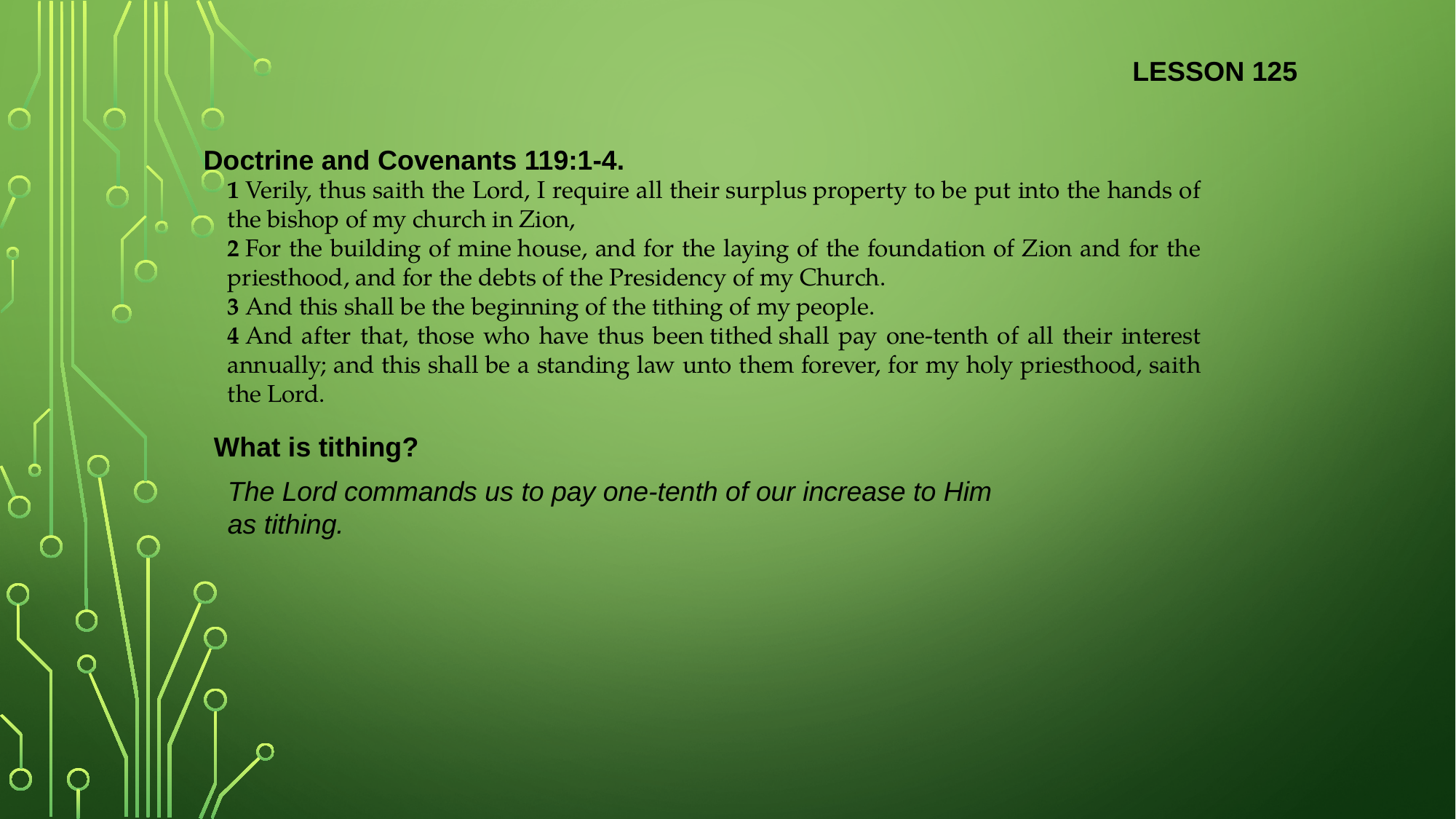

LESSON 125
Doctrine and Covenants 119:1-4.
1 Verily, thus saith the Lord, I require all their surplus property to be put into the hands of the bishop of my church in Zion,
2 For the building of mine house, and for the laying of the foundation of Zion and for the priesthood, and for the debts of the Presidency of my Church.
3 And this shall be the beginning of the tithing of my people.
4 And after that, those who have thus been tithed shall pay one-tenth of all their interest annually; and this shall be a standing law unto them forever, for my holy priesthood, saith the Lord.
What is tithing?
The Lord commands us to pay one-tenth of our increase to Him as tithing.